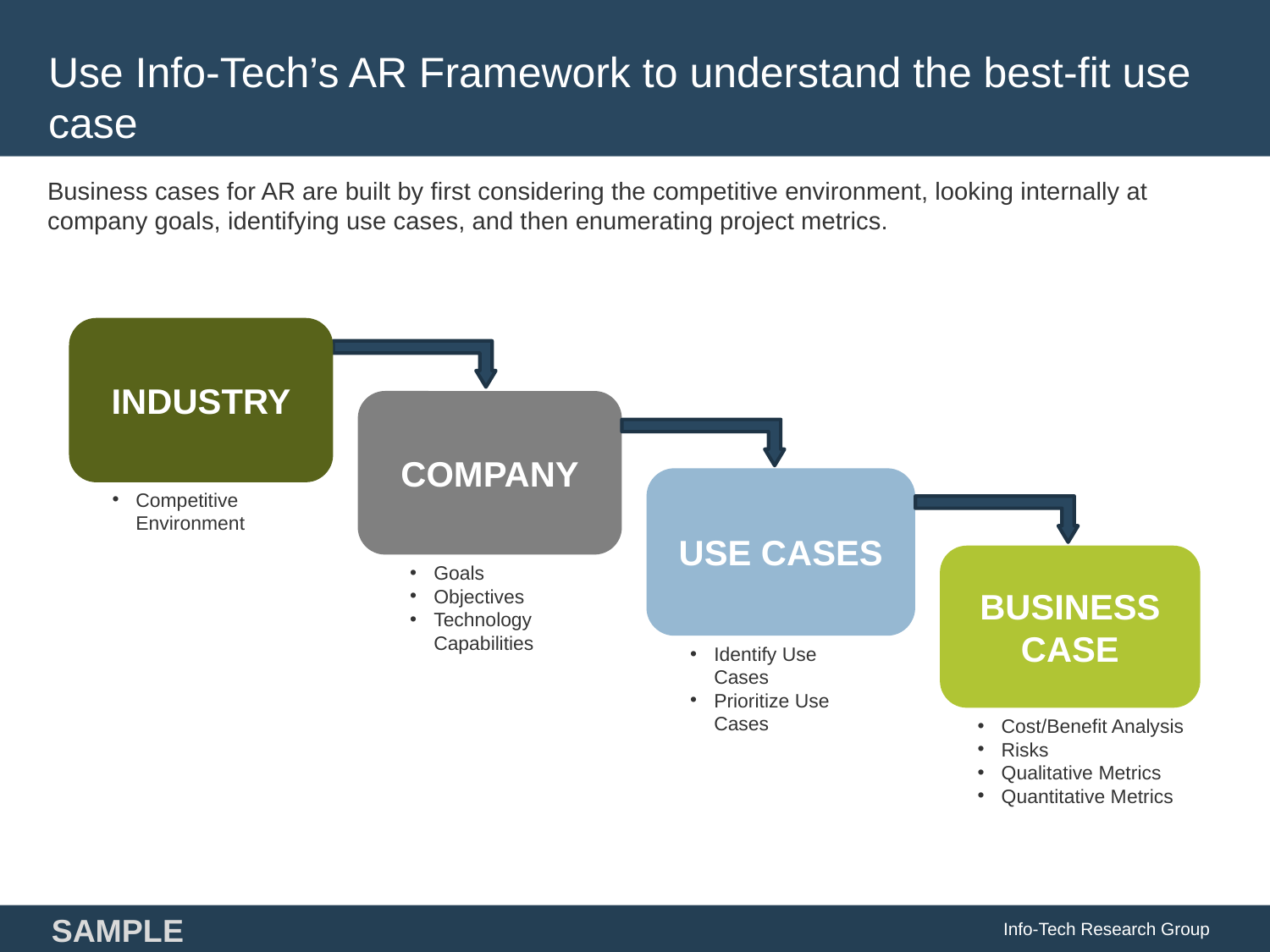

# Use Info-Tech’s AR Framework to understand the best-fit use case
Business cases for AR are built by first considering the competitive environment, looking internally at company goals, identifying use cases, and then enumerating project metrics.
INDUSTRY
Competitive Environment

COMPANY
Goals
Objectives
Technology Capabilities

USE CASES
Identify Use Cases
Prioritize Use Cases

BUSINESS CASE
Cost/Benefit Analysis
Risks
Qualitative Metrics
Quantitative Metrics
Info-Tech Research Group
SAMPLE